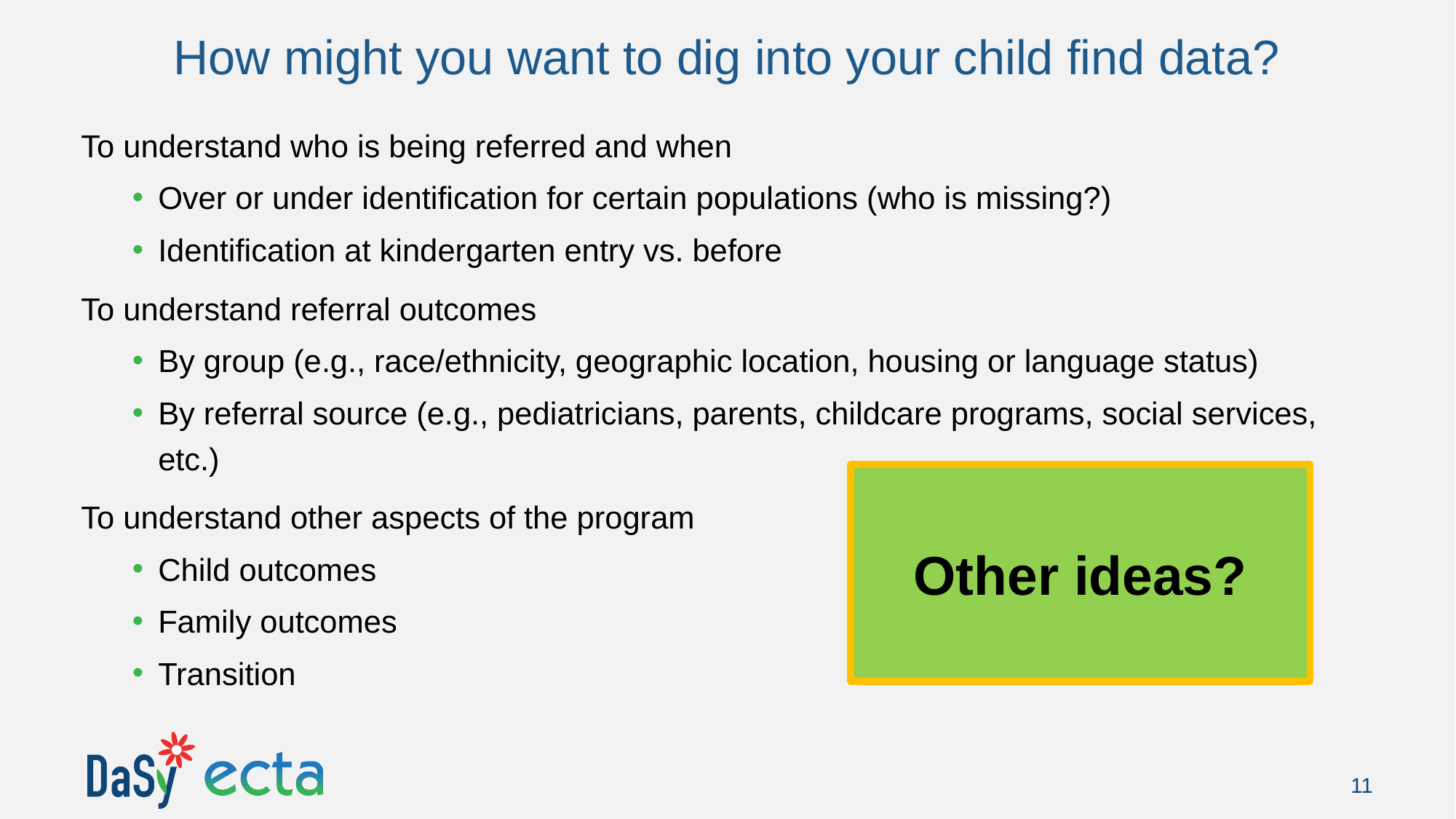

# How might you want to dig into your child find data?
To understand who is being referred and when
Over or under identification for certain populations (who is missing?)
Identification at kindergarten entry vs. before
To understand referral outcomes
By group (e.g., race/ethnicity, geographic location, housing or language status)
By referral source (e.g., pediatricians, parents, childcare programs, social services, etc.)
To understand other aspects of the program
Child outcomes
Family outcomes
Transition
Other ideas?
11